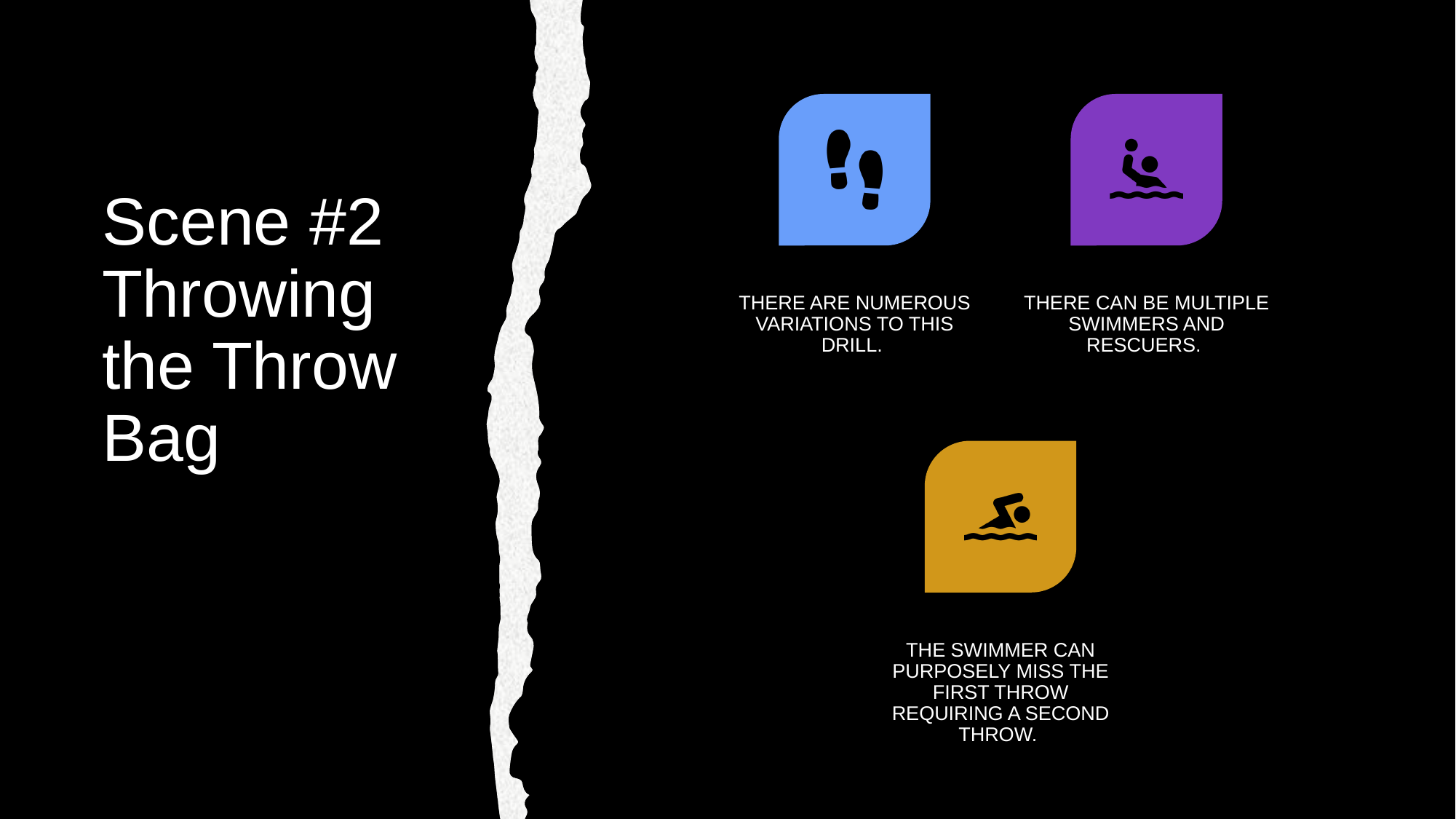

There are numerous variations to this drill.
There can be multiple swimmers and rescuers.
The swimmer can purposely miss the first throw requiring a second throw.
# Scene #2 Throwing the Throw Bag